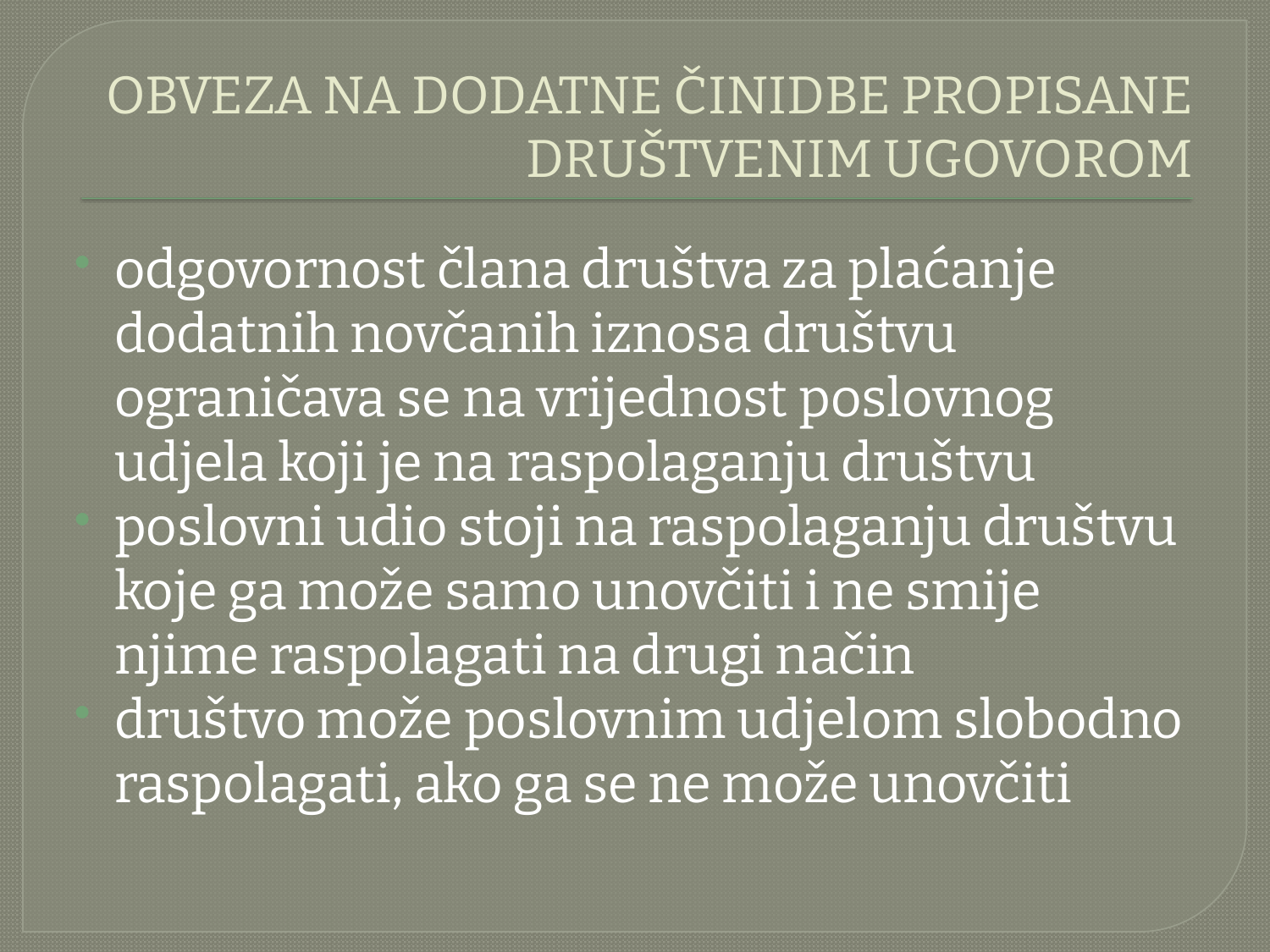

# OBVEZA NA DODATNE ČINIDBE PROPISANE DRUŠTVENIM UGOVOROM
odgovornost člana društva za plaćanje dodatnih novčanih iznosa društvu ograničava se na vrijednost poslovnog udjela koji je na raspolaganju društvu
poslovni udio stoji na raspolaganju društvu koje ga može samo unovčiti i ne smije njime raspolagati na drugi način
društvo može poslovnim udjelom slobodno raspolagati, ako ga se ne može unovčiti